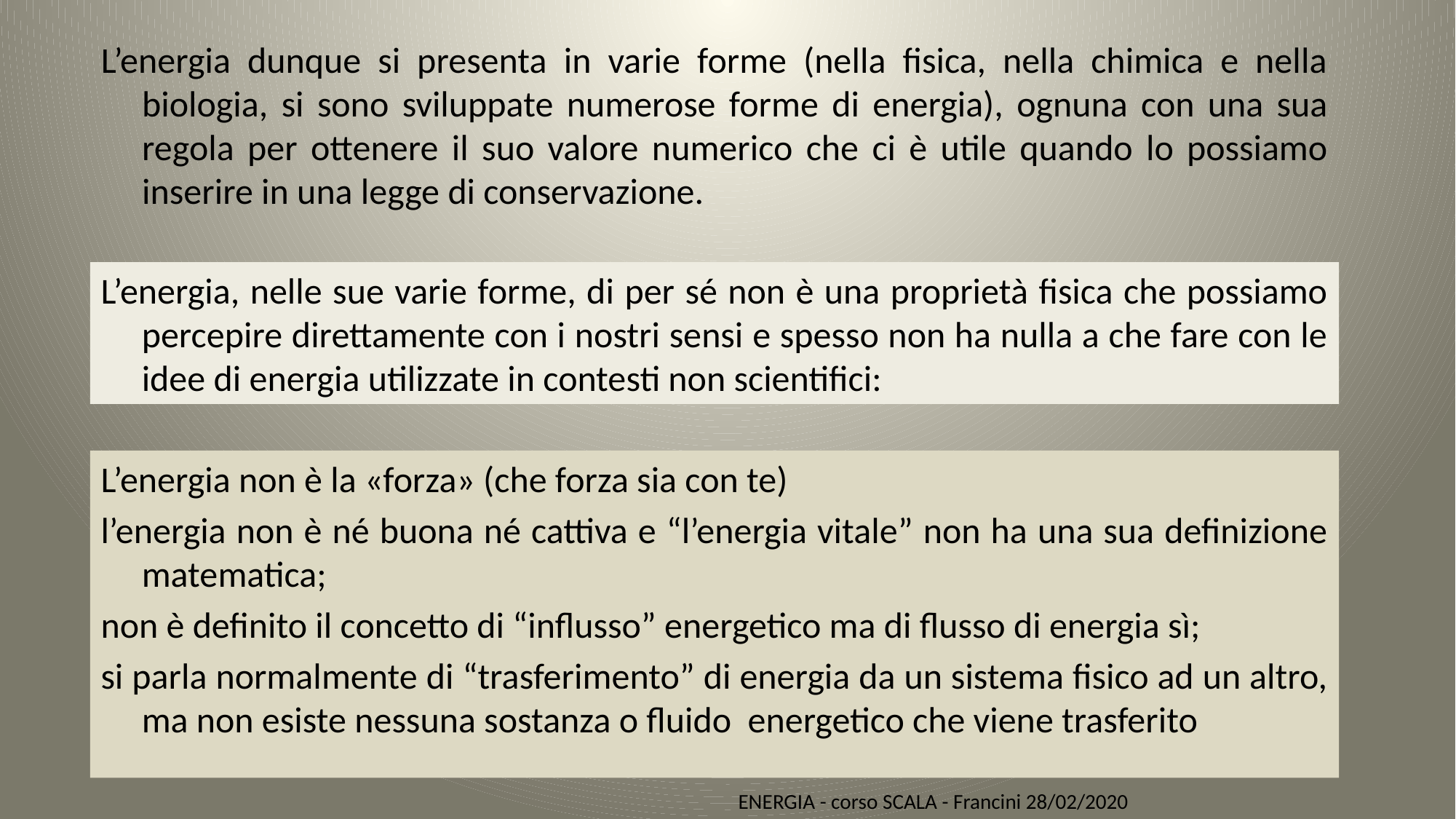

L’energia dunque si presenta in varie forme (nella fisica, nella chimica e nella biologia, si sono sviluppate numerose forme di energia), ognuna con una sua regola per ottenere il suo valore numerico che ci è utile quando lo possiamo inserire in una legge di conservazione.
L’energia, nelle sue varie forme, di per sé non è una proprietà fisica che possiamo percepire direttamente con i nostri sensi e spesso non ha nulla a che fare con le idee di energia utilizzate in contesti non scientifici:
L’energia non è la «forza» (che forza sia con te)
l’energia non è né buona né cattiva e “l’energia vitale” non ha una sua definizione matematica;
non è definito il concetto di “influsso” energetico ma di flusso di energia sì;
si parla normalmente di “trasferimento” di energia da un sistema fisico ad un altro, ma non esiste nessuna sostanza o fluido  energetico che viene trasferito

ENERGIA - corso SCALA - Francini 28/02/2020